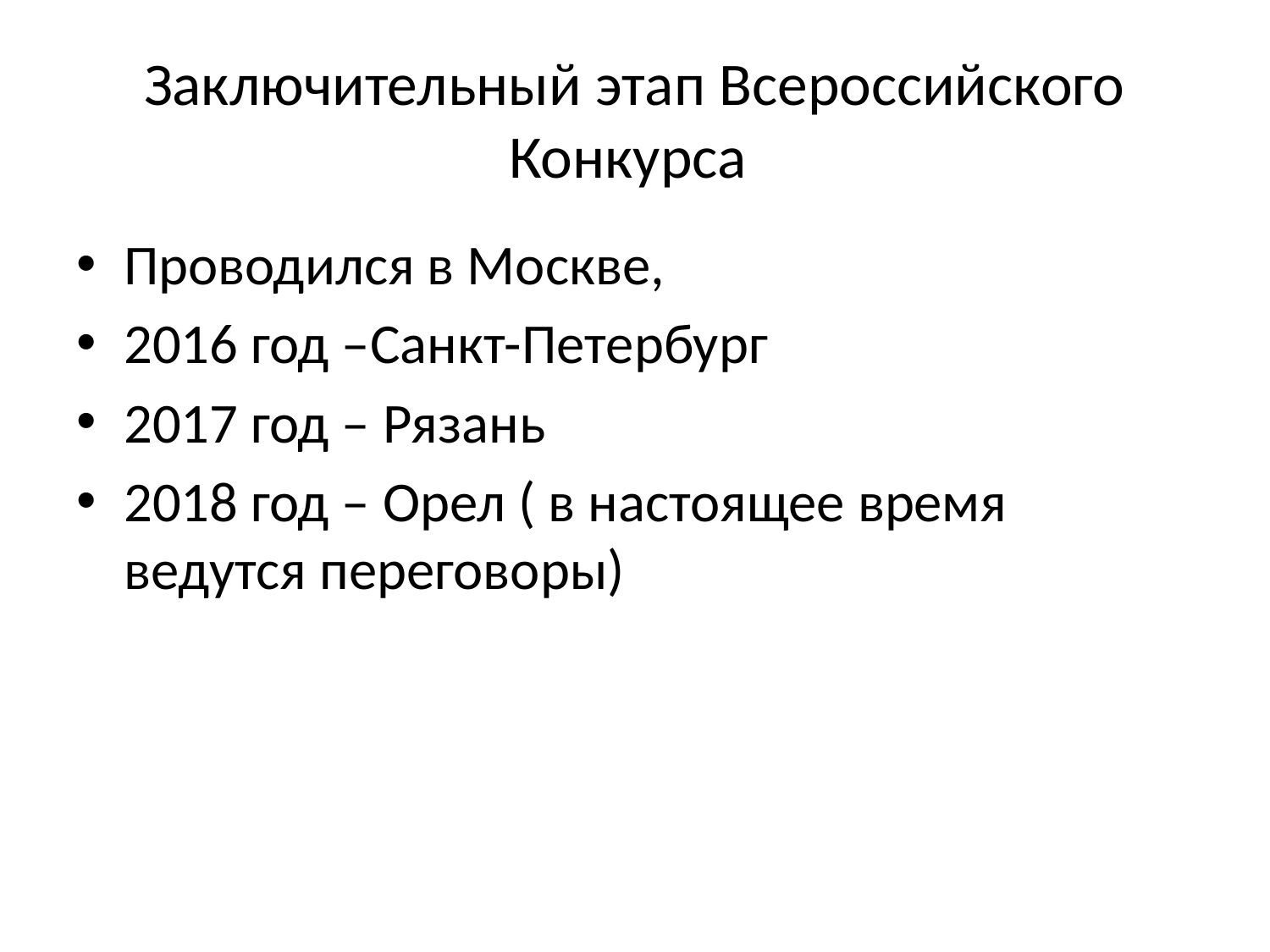

# Заключительный этап Всероссийского Конкурса
Проводился в Москве,
2016 год –Санкт-Петербург
2017 год – Рязань
2018 год – Орел ( в настоящее время ведутся переговоры)